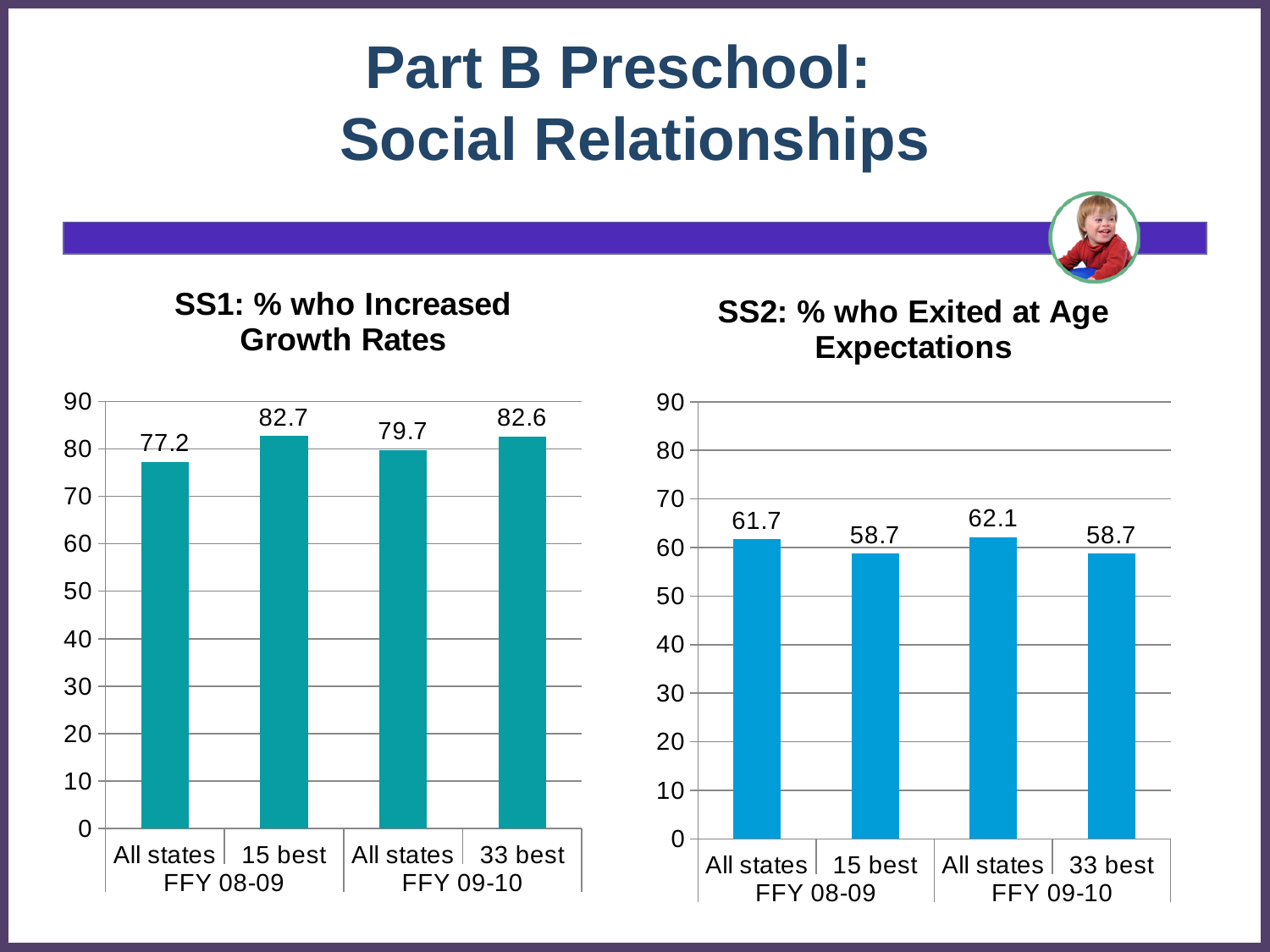

# Part B Preschool: Social Relationships

### Chart: SS1: % who Increased Growth Rates

| Category | Increased rate |
|---|---|
| All states | 77.2 |
| 15 best | 82.7 |
| All states | 79.7 |
| 33 best | 82.6 |

### Chart: SS2: % who Exited at Age Expectations

| Category | exit at age exp |
|---|---|
| All states | 61.7 |
| 15 best | 58.7 |
| All states | 62.1 |
| 33 best | 58.7 |